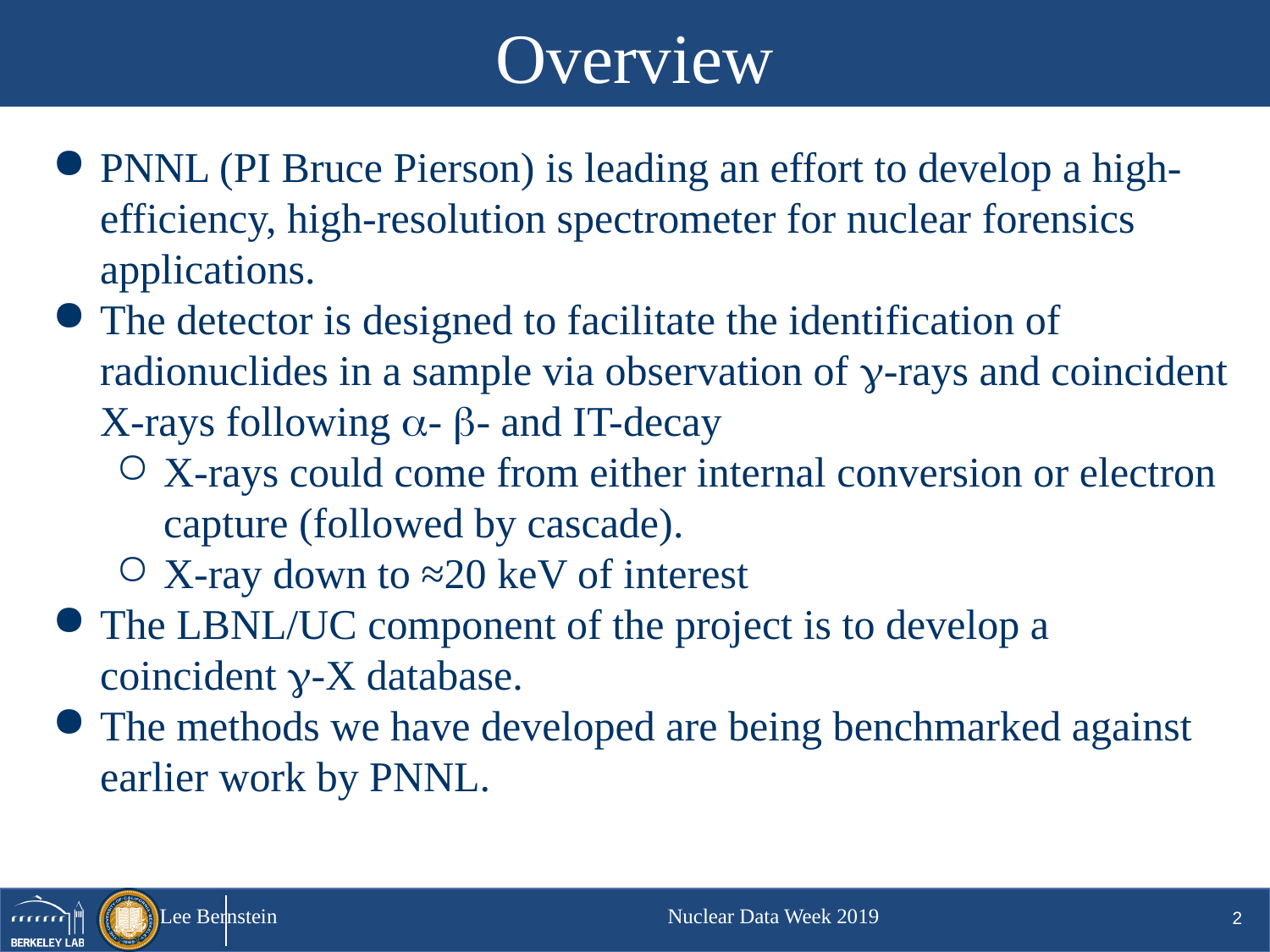

# Overview
PNNL (PI Bruce Pierson) is leading an effort to develop a high-efficiency, high-resolution spectrometer for nuclear forensics applications.
The detector is designed to facilitate the identification of radionuclides in a sample via observation of γ-rays and coincident X-rays following α- β- and IT-decay
X-rays could come from either internal conversion or electron capture (followed by cascade).
X-ray down to ≈20 keV of interest
The LBNL/UC component of the project is to develop a coincident γ-X database.
The methods we have developed are being benchmarked against earlier work by PNNL.